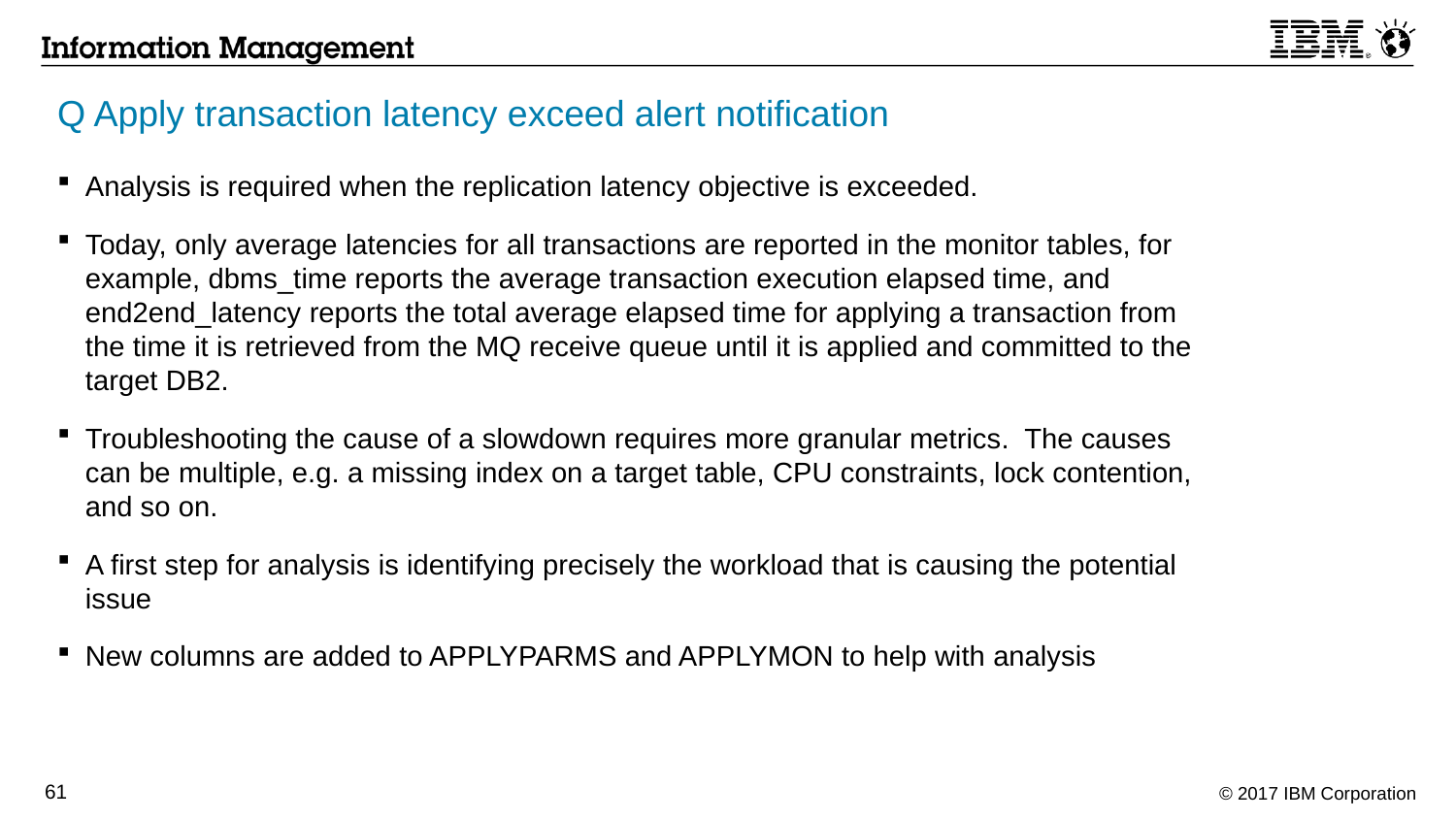

Q Apply transaction latency exceed alert notification
Analysis is required when the replication latency objective is exceeded.
Today, only average latencies for all transactions are reported in the monitor tables, for example, dbms_time reports the average transaction execution elapsed time, and end2end_latency reports the total average elapsed time for applying a transaction from the time it is retrieved from the MQ receive queue until it is applied and committed to the target DB2.
Troubleshooting the cause of a slowdown requires more granular metrics.  The causes can be multiple, e.g. a missing index on a target table, CPU constraints, lock contention, and so on.
A first step for analysis is identifying precisely the workload that is causing the potential issue
New columns are added to APPLYPARMS and APPLYMON to help with analysis